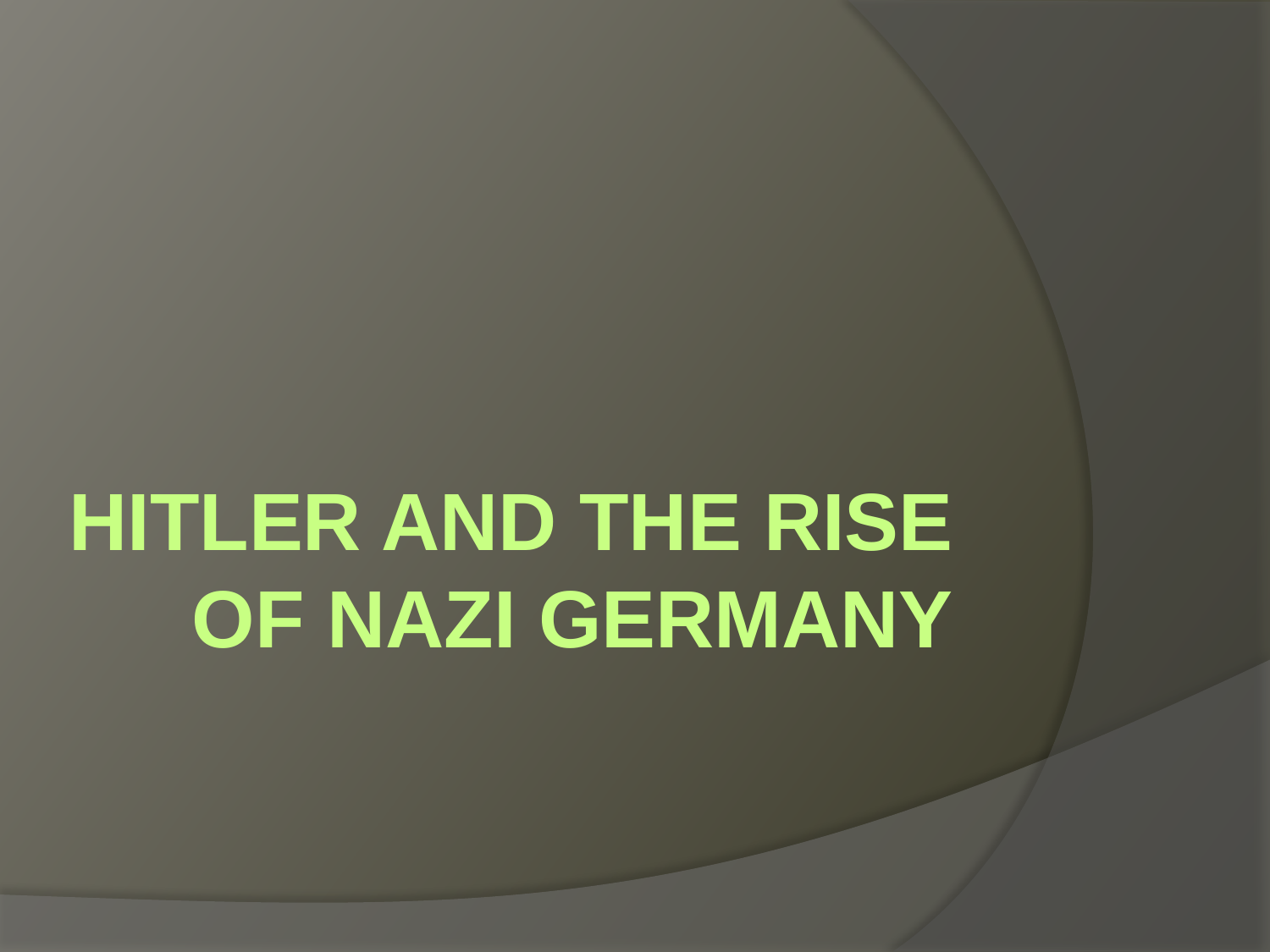

# HITLER AND THE RISE OF NAZI GERMANY